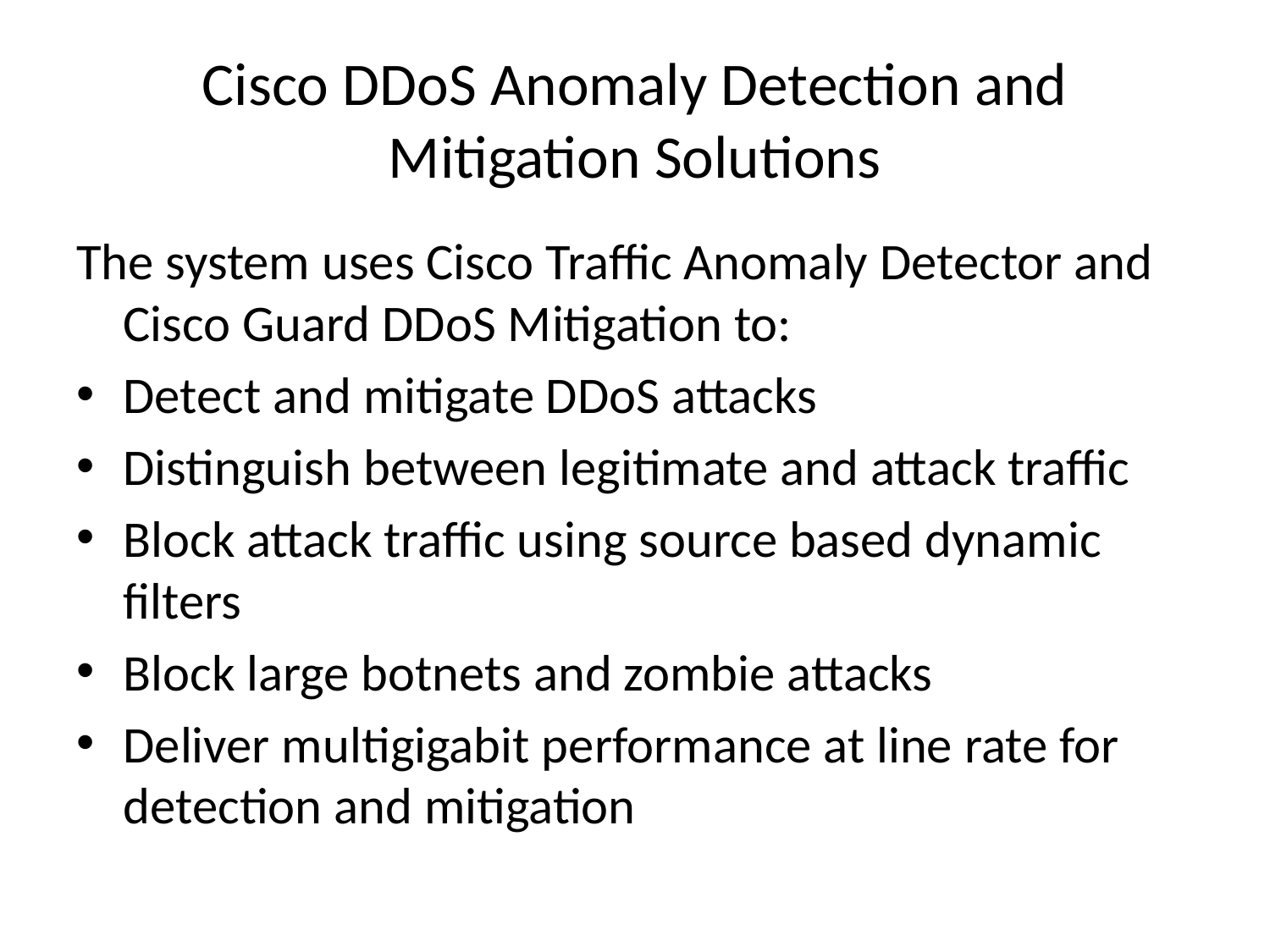

# Cisco DDoS Anomaly Detection and Mitigation Solutions
The system uses Cisco Traffic Anomaly Detector and Cisco Guard DDoS Mitigation to:
Detect and mitigate DDoS attacks
Distinguish between legitimate and attack traffic
Block attack traffic using source based dynamic filters
Block large botnets and zombie attacks
Deliver multigigabit performance at line rate for detection and mitigation